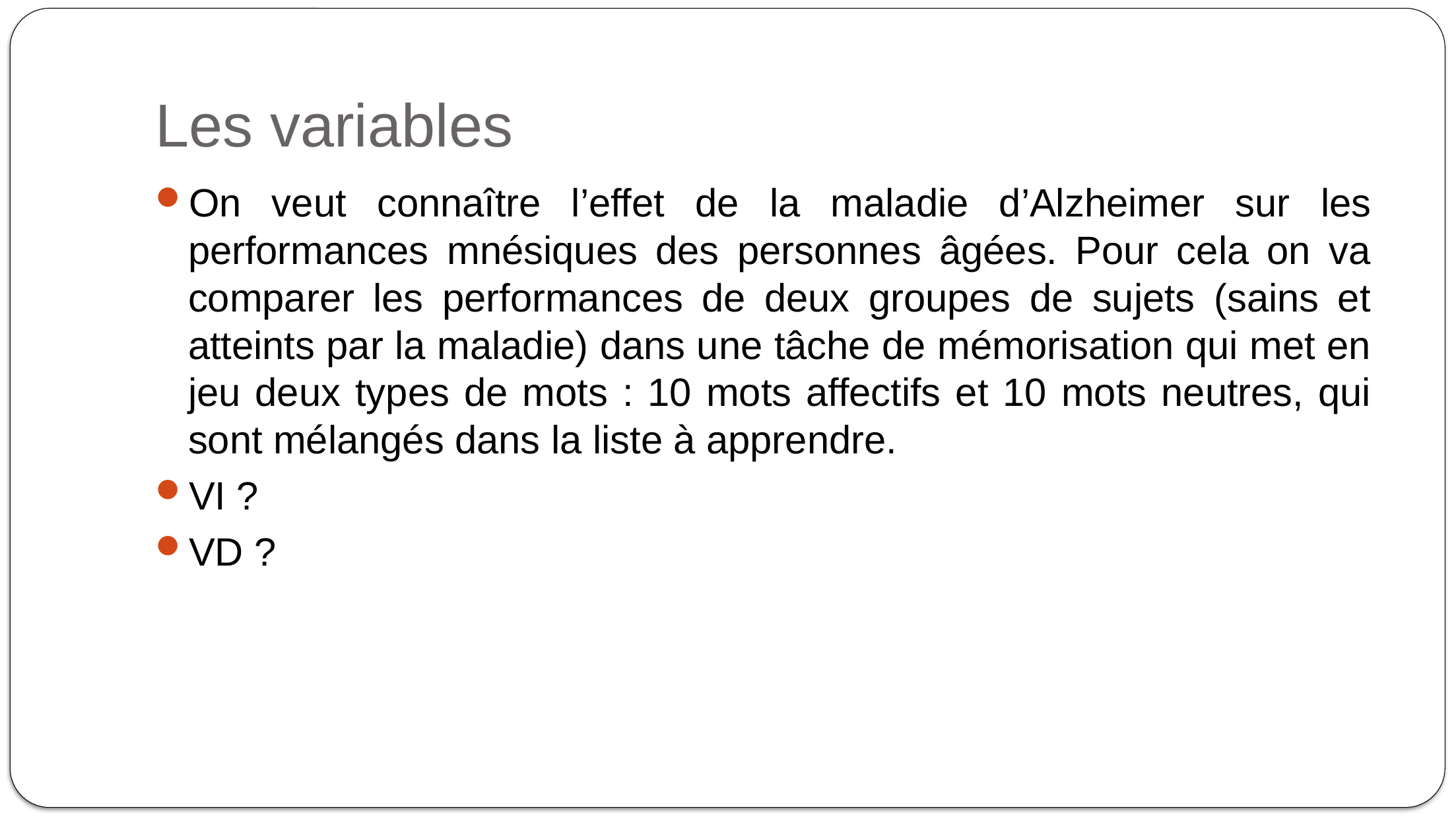

# Les variables
On veut connaître l’effet de la maladie d’Alzheimer sur les performances mnésiques des personnes âgées. Pour cela on va comparer les performances de deux groupes de sujets (sains et atteints par la maladie) dans une tâche de mémorisation qui met en jeu deux types de mots : 10 mots affectifs et 10 mots neutres, qui sont mélangés dans la liste à apprendre.
VI ?
VD ?